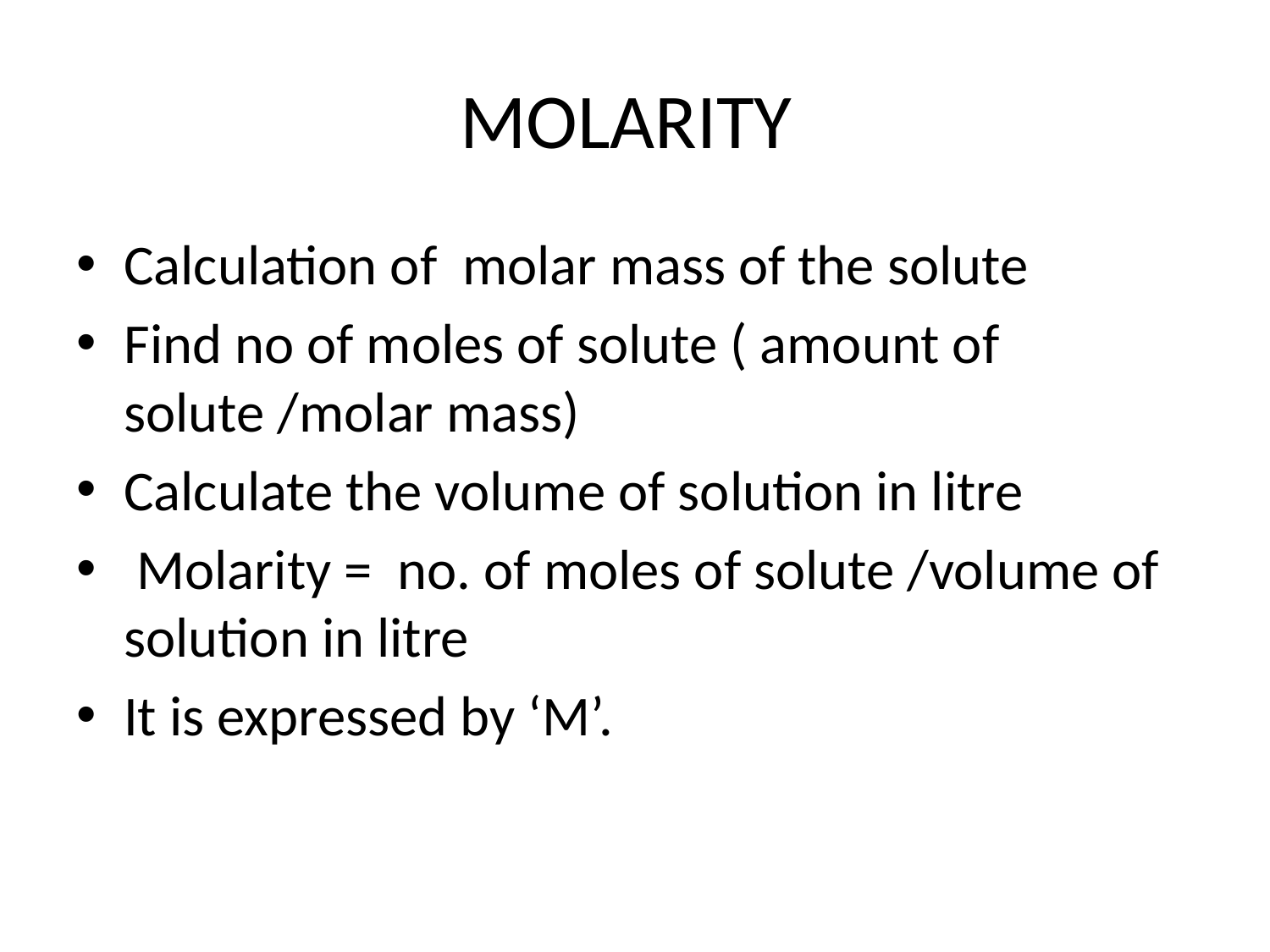

# MOLARITY
Calculation of  molar mass of the solute
Find no of moles of solute ( amount of solute /molar mass)
Calculate the volume of solution in litre
 Molarity =  no. of moles of solute /volume of solution in litre
It is expressed by ‘M’.